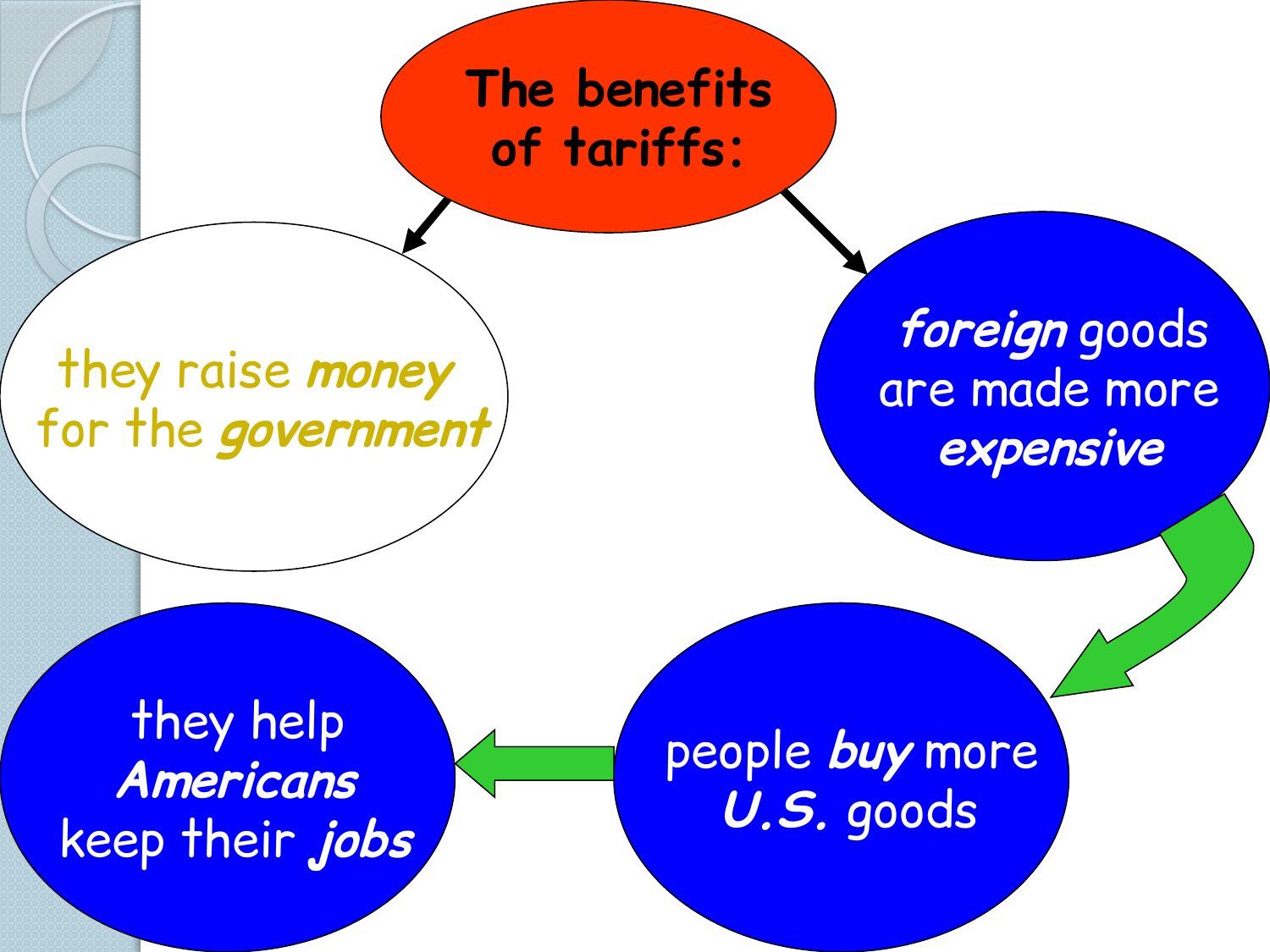

The benefits
 of tariffs:

 foreign goods
 are made more
 expensive
they raise money
 for the government

 they help
 Americans
 keep their jobs
 people buy more
 U.S. goods